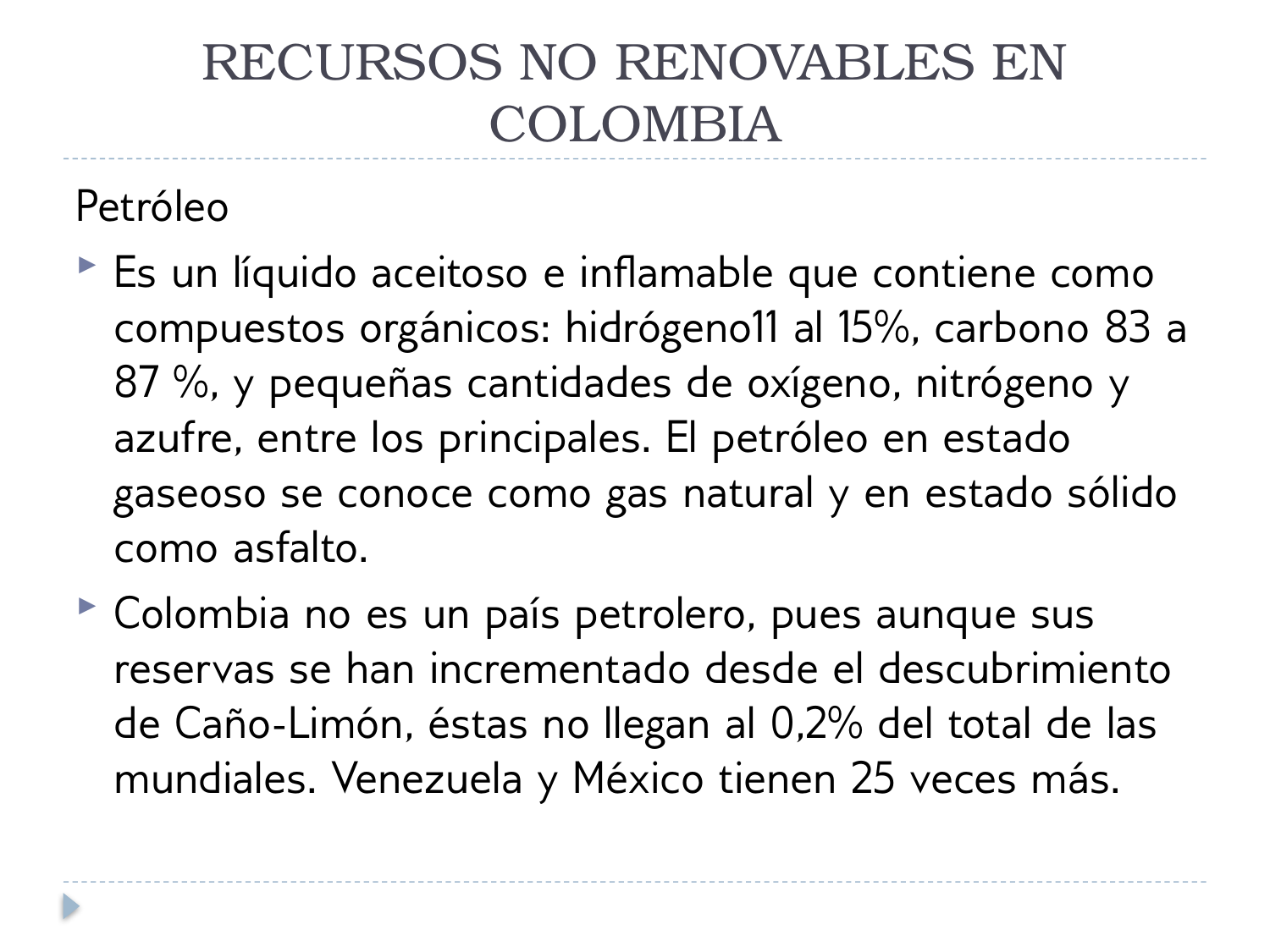

# RECURSOS NO RENOVABLES EN COLOMBIA
Petróleo
Es un líquido aceitoso e inflamable que contiene como compuestos orgánicos: hidrógeno11 al 15%, carbono 83 a 87 %, y pequeñas cantidades de oxígeno, nitrógeno y azufre, entre los principales. El petróleo en estado gaseoso se conoce como gas natural y en estado sólido como asfalto.
Colombia no es un país petrolero, pues aunque sus reservas se han incrementado desde el descubrimiento de Caño-Limón, éstas no llegan al 0,2% del total de las mundiales. Venezuela y México tienen 25 veces más.